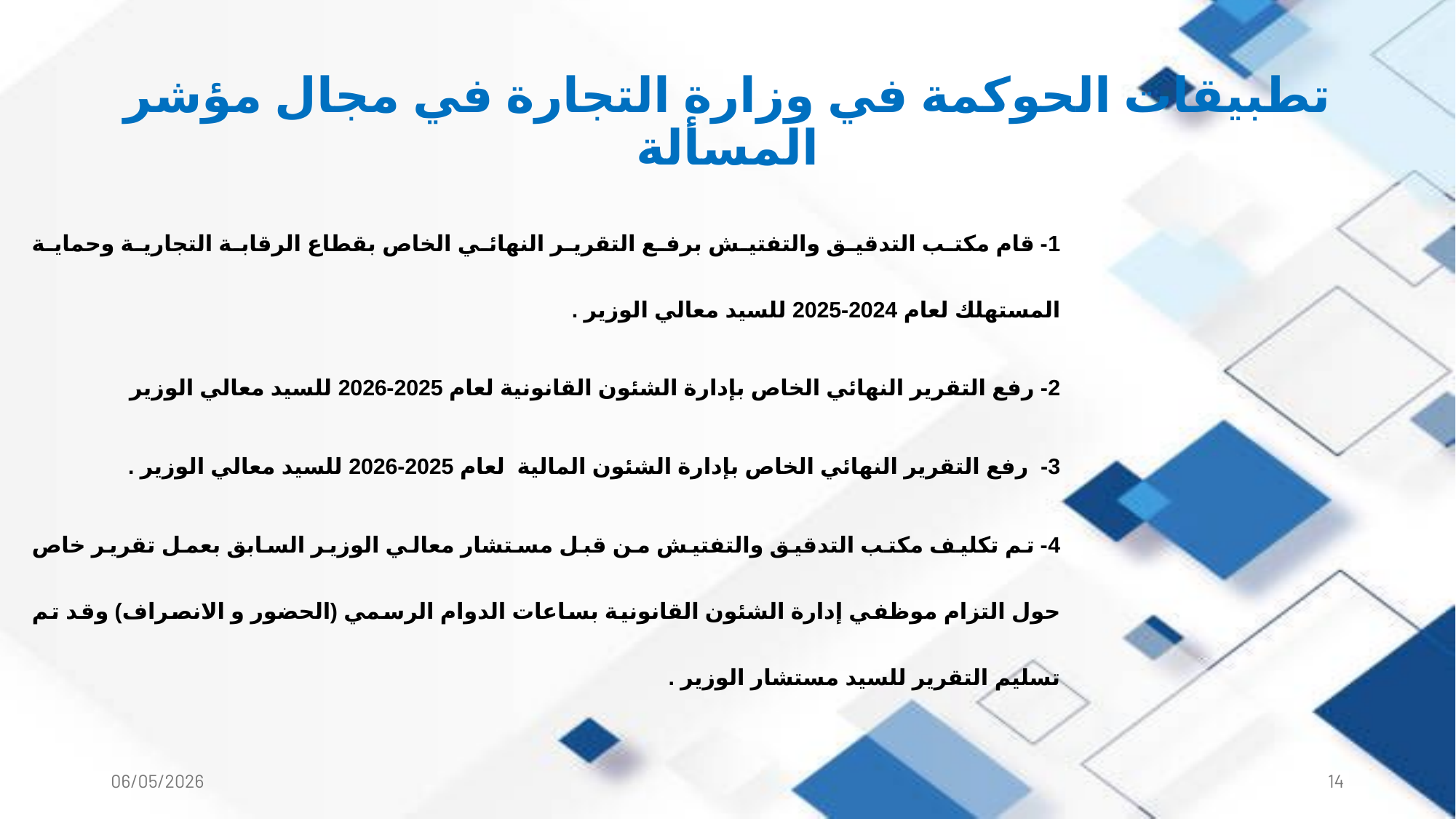

# تطبيقات الحوكمة في وزارة التجارة في مجال مؤشر المسألة
1- قام مكتب التدقيق والتفتيش برفع التقرير النهائي الخاص بقطاع الرقابة التجارية وحماية المستهلك لعام 2024-2025 للسيد معالي الوزير .
2- رفع التقرير النهائي الخاص بإدارة الشئون القانونية لعام 2025-2026 للسيد معالي الوزير
3-  رفع التقرير النهائي الخاص بإدارة الشئون المالية  لعام 2025-2026 للسيد معالي الوزير .
4- تم تكليف مكتب التدقيق والتفتيش من قبل مستشار معالي الوزير السابق بعمل تقرير خاص حول التزام موظفي إدارة الشئون القانونية بساعات الدوام الرسمي (الحضور و الانصراف) وقد تم تسليم التقرير للسيد مستشار الوزير .

06/05/2026
14